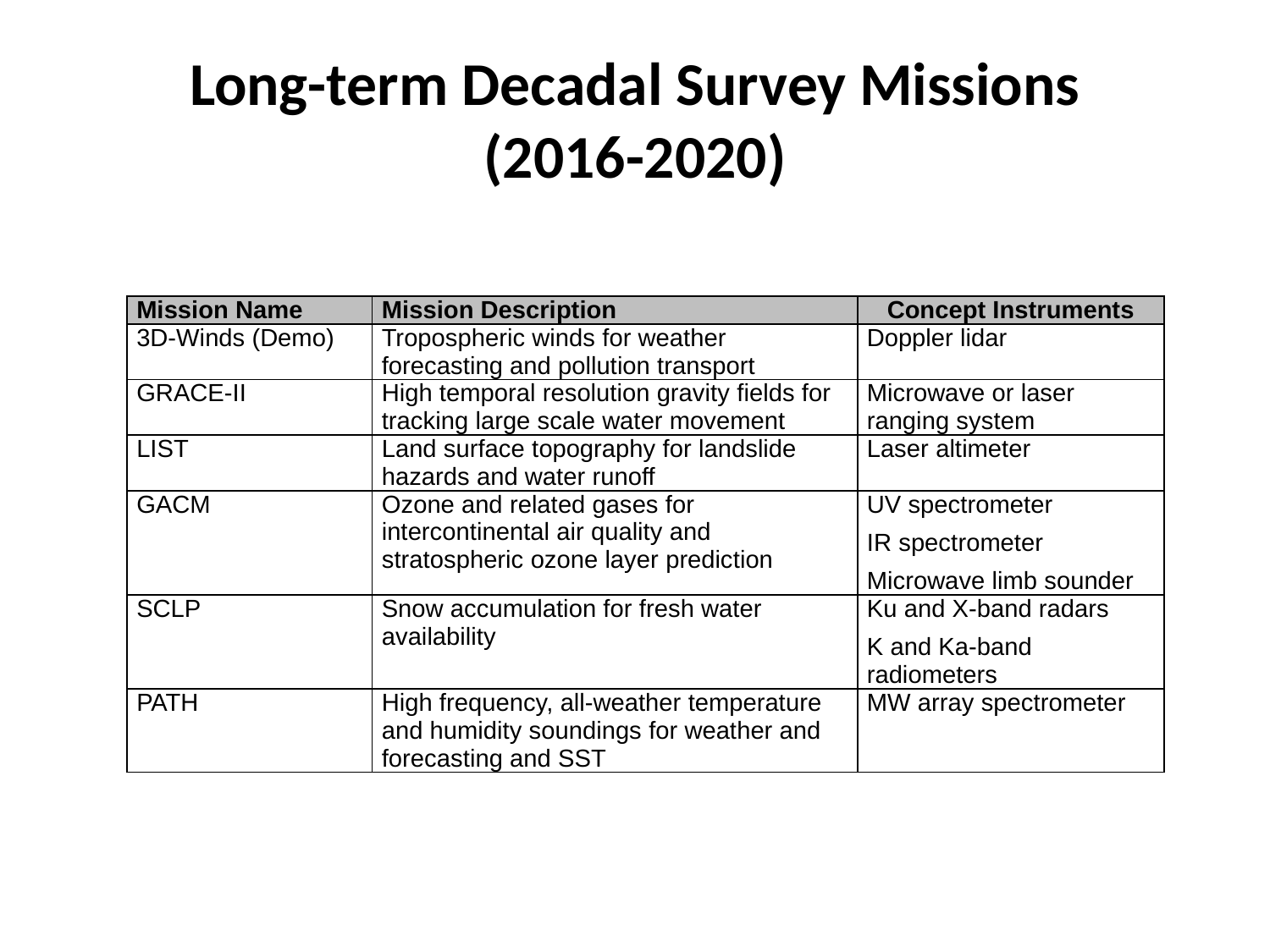

# Long-term Decadal Survey Missions (2016-2020)
| Mission Name | Mission Description | Concept Instruments |
| --- | --- | --- |
| 3D-Winds (Demo) | Tropospheric winds for weather forecasting and pollution transport | Doppler lidar |
| GRACE-II | High temporal resolution gravity fields for tracking large scale water movement | Microwave or laser ranging system |
| LIST | Land surface topography for landslide hazards and water runoff | Laser altimeter |
| GACM | Ozone and related gases for intercontinental air quality and stratospheric ozone layer prediction | UV spectrometer IR spectrometer Microwave limb sounder |
| SCLP | Snow accumulation for fresh water availability | Ku and X-band radars K and Ka-band radiometers |
| PATH | High frequency, all-weather temperature and humidity soundings for weather and forecasting and SST | MW array spectrometer |